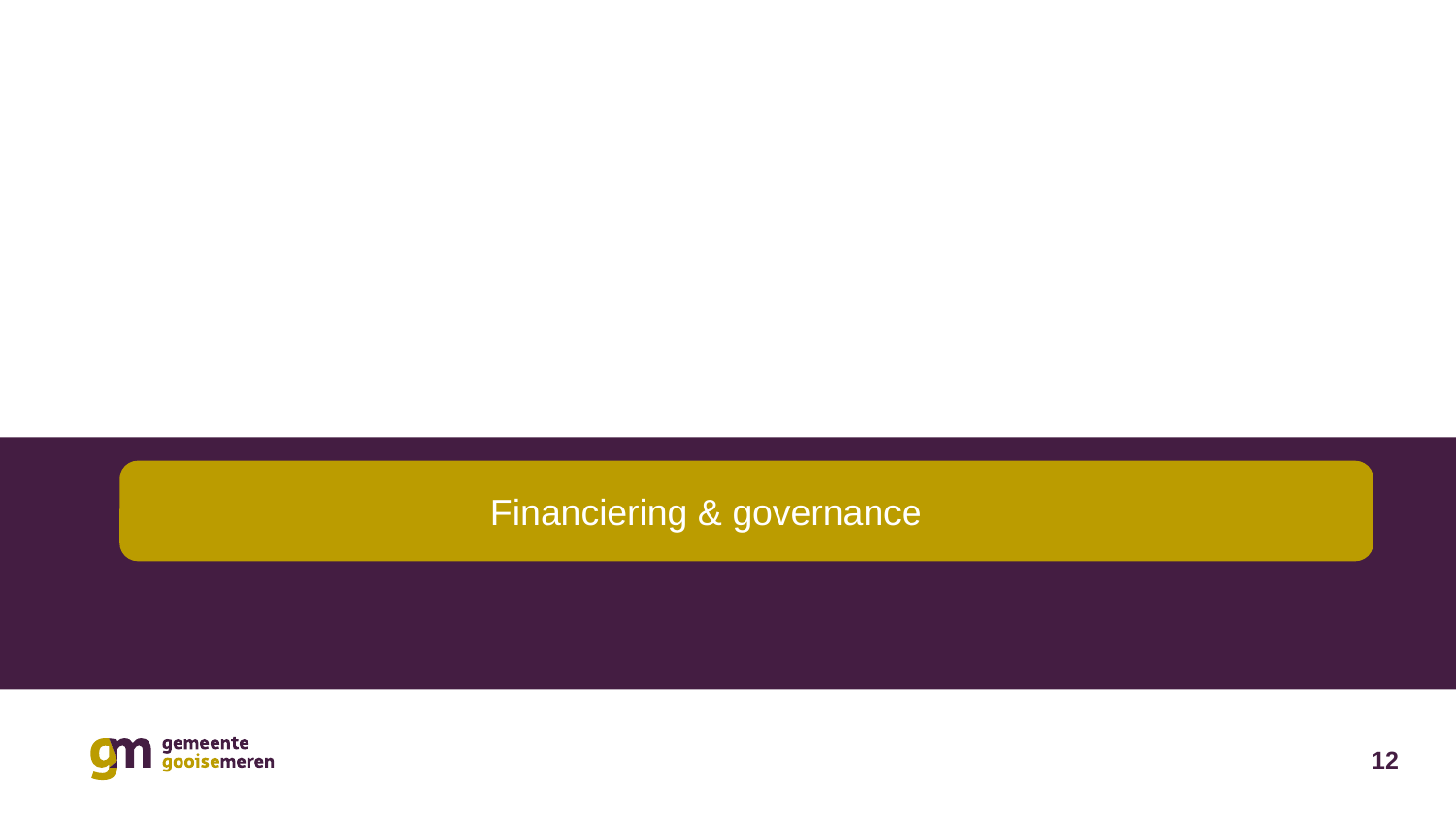

Beleid warmtetransitie (TVW -> Warmteprogramma in 2026)
Wettelijke taken (vergunningen, regie openbare ruimte en ondergrond)

Financiering & governance
12